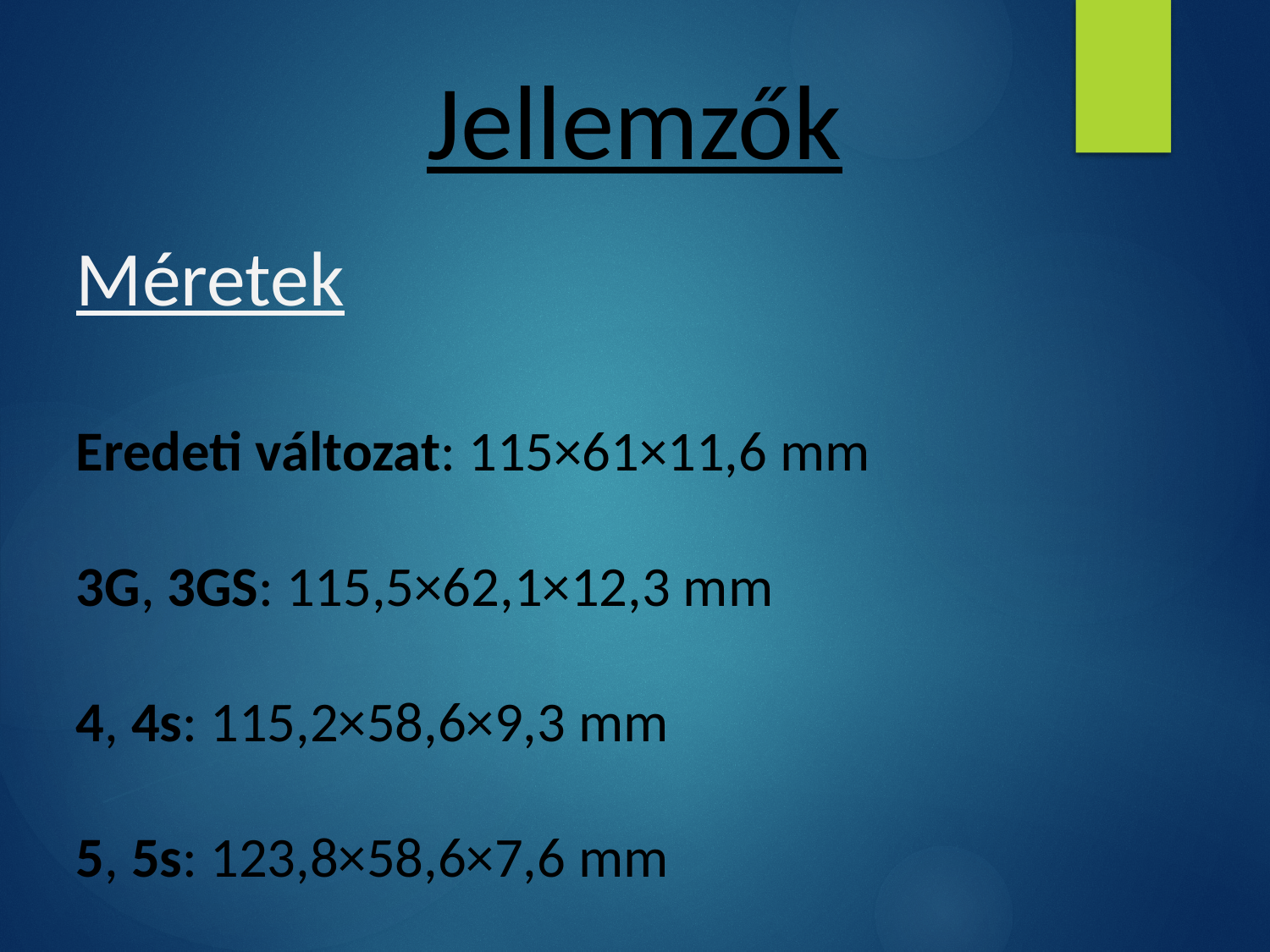

Jellemzők
Méretek

Eredeti változat: 115×61×11,6 mm
3G, 3GS: 115,5×62,1×12,3 mm
4, 4s: 115,2×58,6×9,3 mm
5, 5s: 123,8×58,6×7,6 mm
5c:124,4×59,2×8,97 mm mm
6: 138,1 mm×67,0 mm×6,9 mm